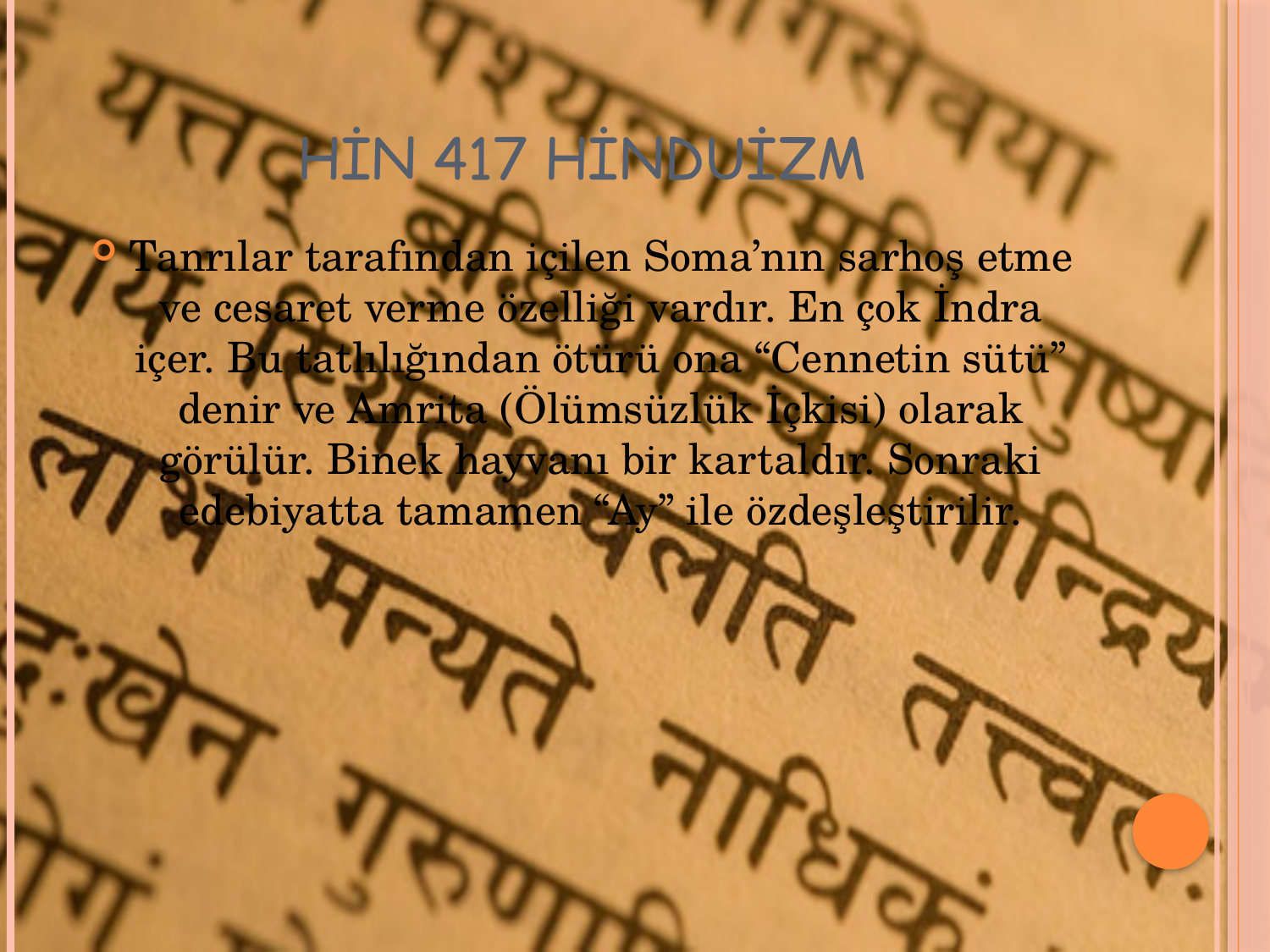

# HİN 417 HİNDUİZM
Tanrılar tarafından içilen Soma’nın sarhoş etme ve cesaret verme özelliği vardır. En çok İndra içer. Bu tatlılığından ötürü ona “Cennetin sütü” denir ve Amrita (Ölümsüzlük İçkisi) olarak görülür. Binek hayvanı bir kartaldır. Sonraki edebiyatta tamamen “Ay” ile özdeşleştirilir.